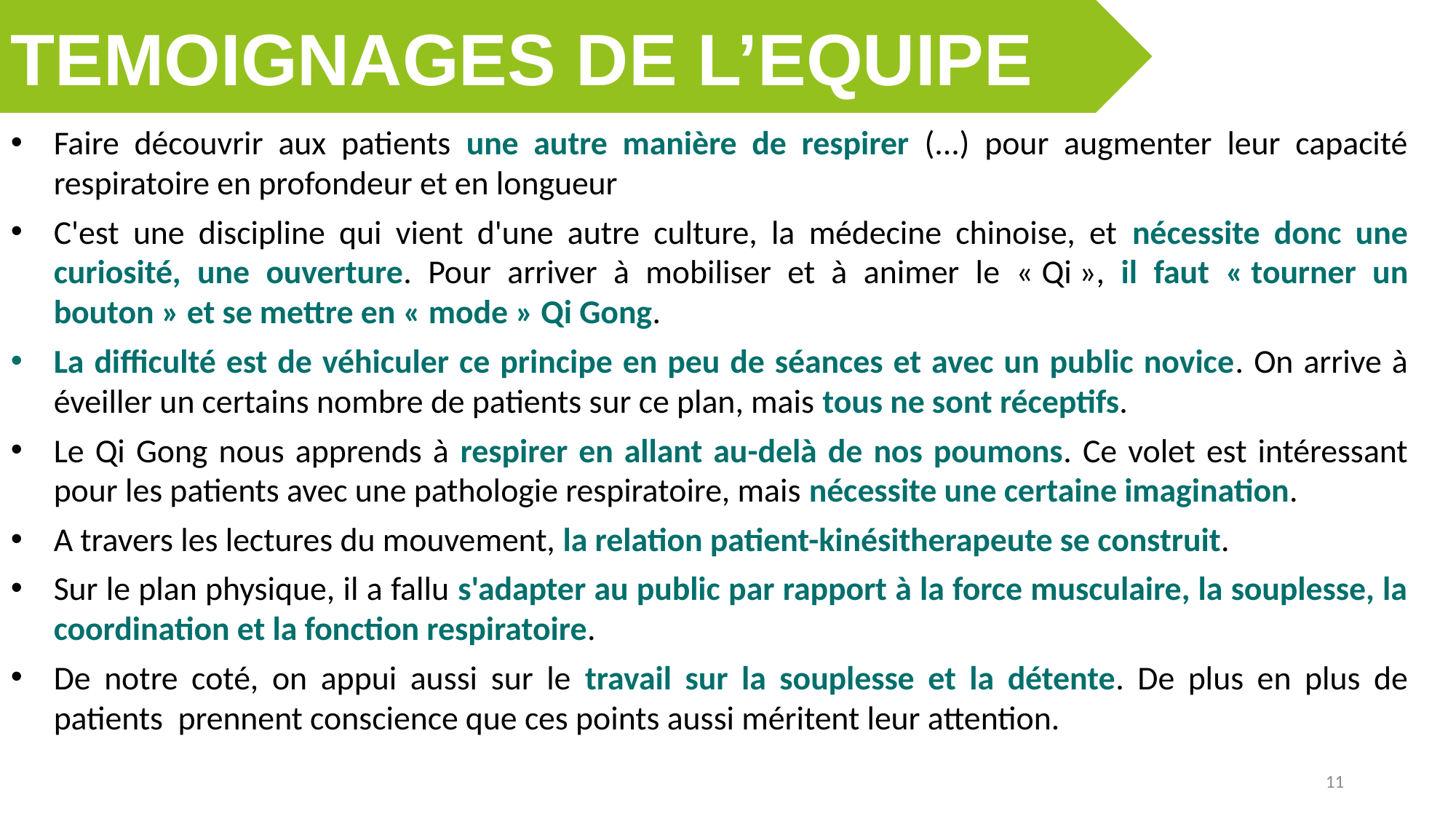

TEMOIGNAGES DE L’EQUIPE
Faire découvrir aux patients une autre manière de respirer (...) pour augmenter leur capacité respiratoire en profondeur et en longueur
C'est une discipline qui vient d'une autre culture, la médecine chinoise, et nécessite donc une curiosité, une ouverture. Pour arriver à mobiliser et à animer le « Qi », il faut « tourner un bouton » et se mettre en « mode » Qi Gong.
La difficulté est de véhiculer ce principe en peu de séances et avec un public novice. On arrive à éveiller un certains nombre de patients sur ce plan, mais tous ne sont réceptifs.
Le Qi Gong nous apprends à respirer en allant au-delà de nos poumons. Ce volet est intéressant pour les patients avec une pathologie respiratoire, mais nécessite une certaine imagination.
A travers les lectures du mouvement, la relation patient-kinésitherapeute se construit.
Sur le plan physique, il a fallu s'adapter au public par rapport à la force musculaire, la souplesse, la coordination et la fonction respiratoire.
De notre coté, on appui aussi sur le travail sur la souplesse et la détente. De plus en plus de patients  prennent conscience que ces points aussi méritent leur attention.

11